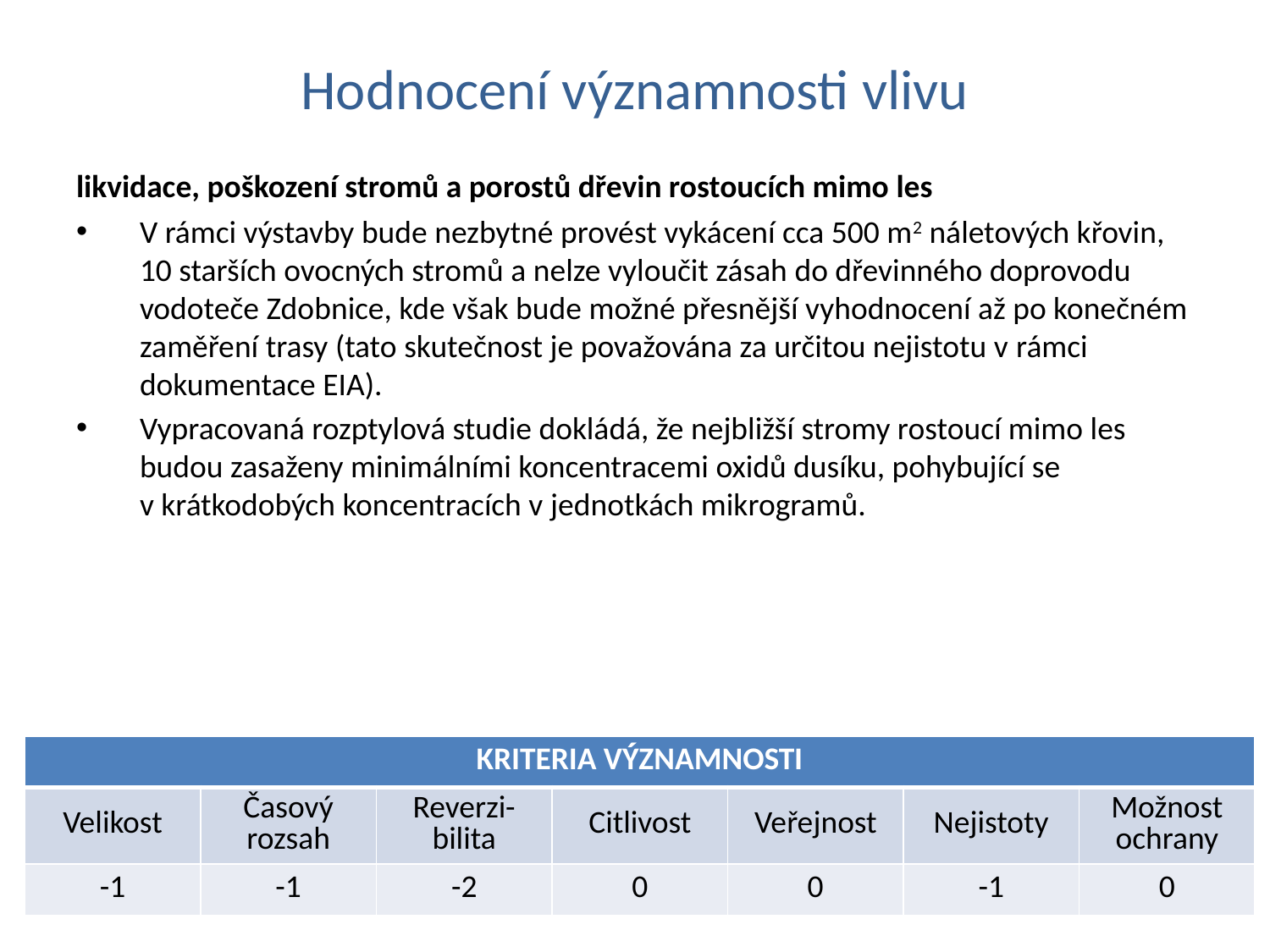

# Hodnocení významnosti vlivu
likvidace, poškození stromů a porostů dřevin rostoucích mimo les
V rámci výstavby bude nezbytné provést vykácení cca 500 m2 náletových křovin, 10 starších ovocných stromů a nelze vyloučit zásah do dřevinného doprovodu vodoteče Zdobnice, kde však bude možné přesnější vyhodnocení až po konečném zaměření trasy (tato skutečnost je považována za určitou nejistotu v rámci dokumentace EIA).
Vypracovaná rozptylová studie dokládá, že nejbližší stromy rostoucí mimo les budou zasaženy minimálními koncentracemi oxidů dusíku, pohybující se v krátkodobých koncentracích v jednotkách mikrogramů.
| KRITERIA VÝZNAMNOSTI |  |  |  |  |  |  |
| --- | --- | --- | --- | --- | --- | --- |
| Velikost | Časový rozsah | Reverzi-bilita | Citlivost | Veřejnost | Nejistoty | Možnost ochrany |
| -1 | -1 | -2 | 0 | 0 | -1 | 0 |